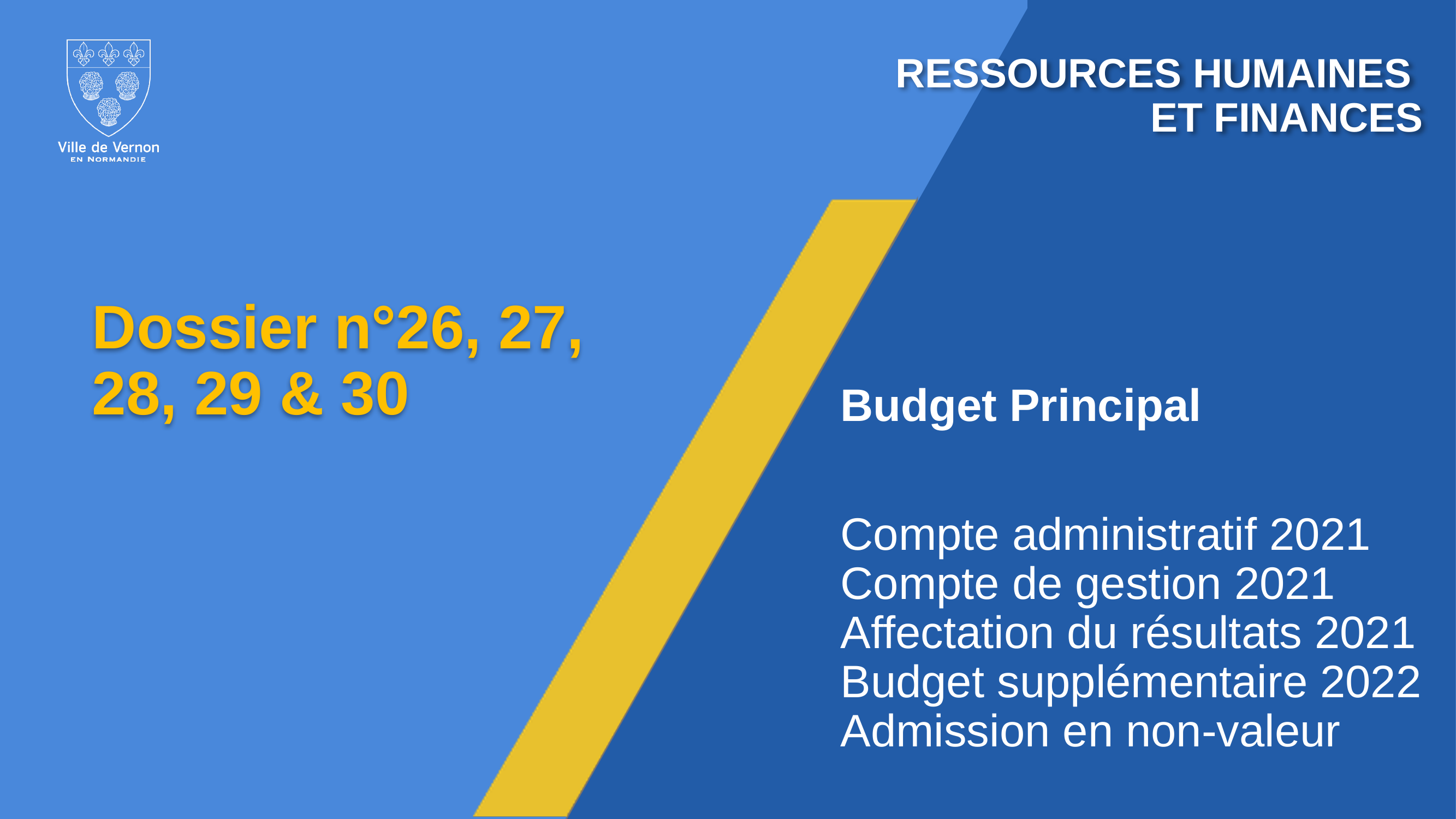

RESSOURCES HUMAINES
ET FINANCES
Dossier n°26, 27, 28, 29 & 30
Budget Principal

Compte administratif 2021
Compte de gestion 2021
Affectation du résultats 2021
Budget supplémentaire 2022
Admission en non-valeur